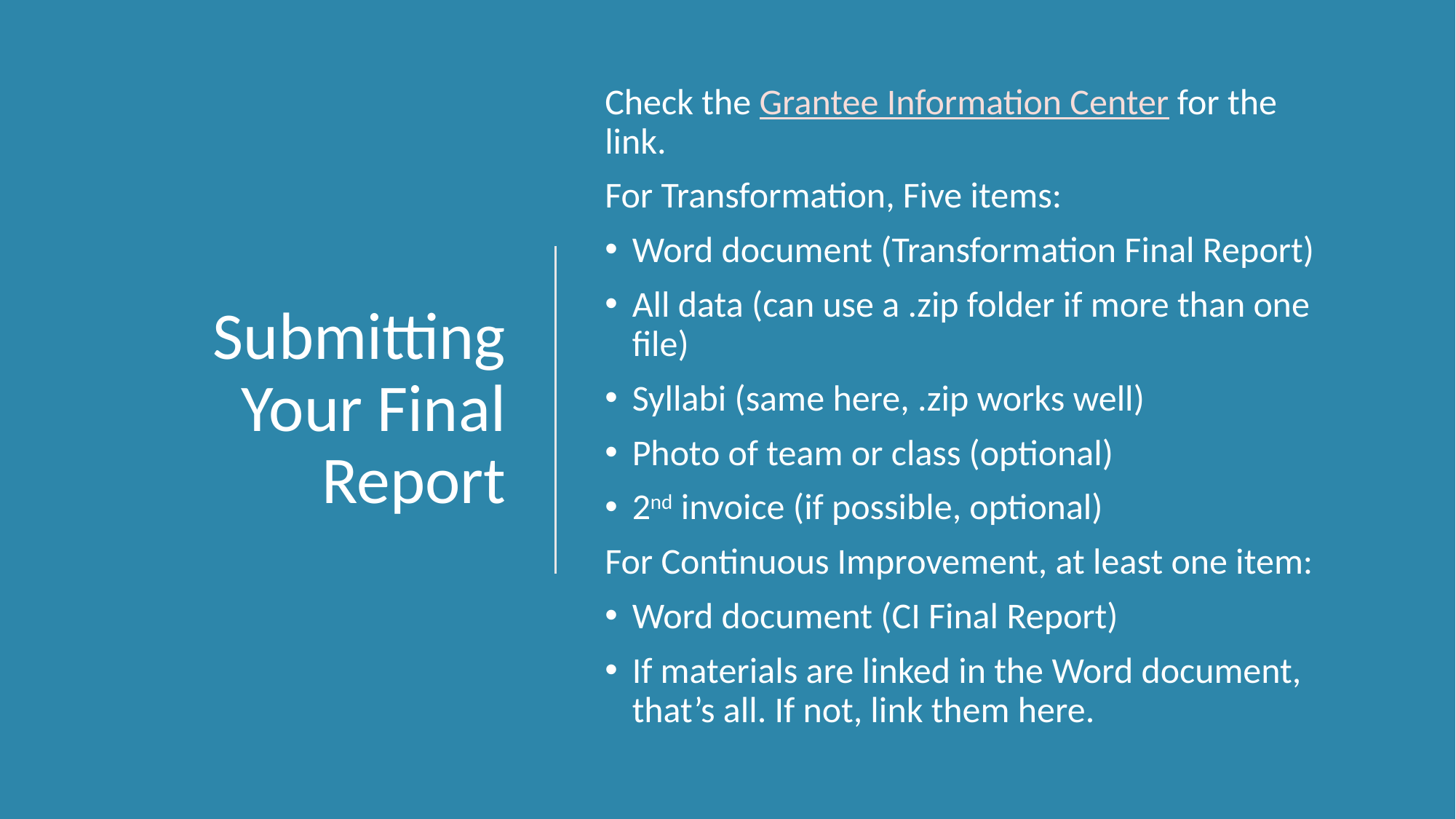

Check the Grantee Information Center for the link.
For Transformation, Five items:
Word document (Transformation Final Report)
All data (can use a .zip folder if more than one file)
Syllabi (same here, .zip works well)
Photo of team or class (optional)
2nd invoice (if possible, optional)
For Continuous Improvement, at least one item:
Word document (CI Final Report)
If materials are linked in the Word document, that’s all. If not, link them here.
# Submitting Your Final Report